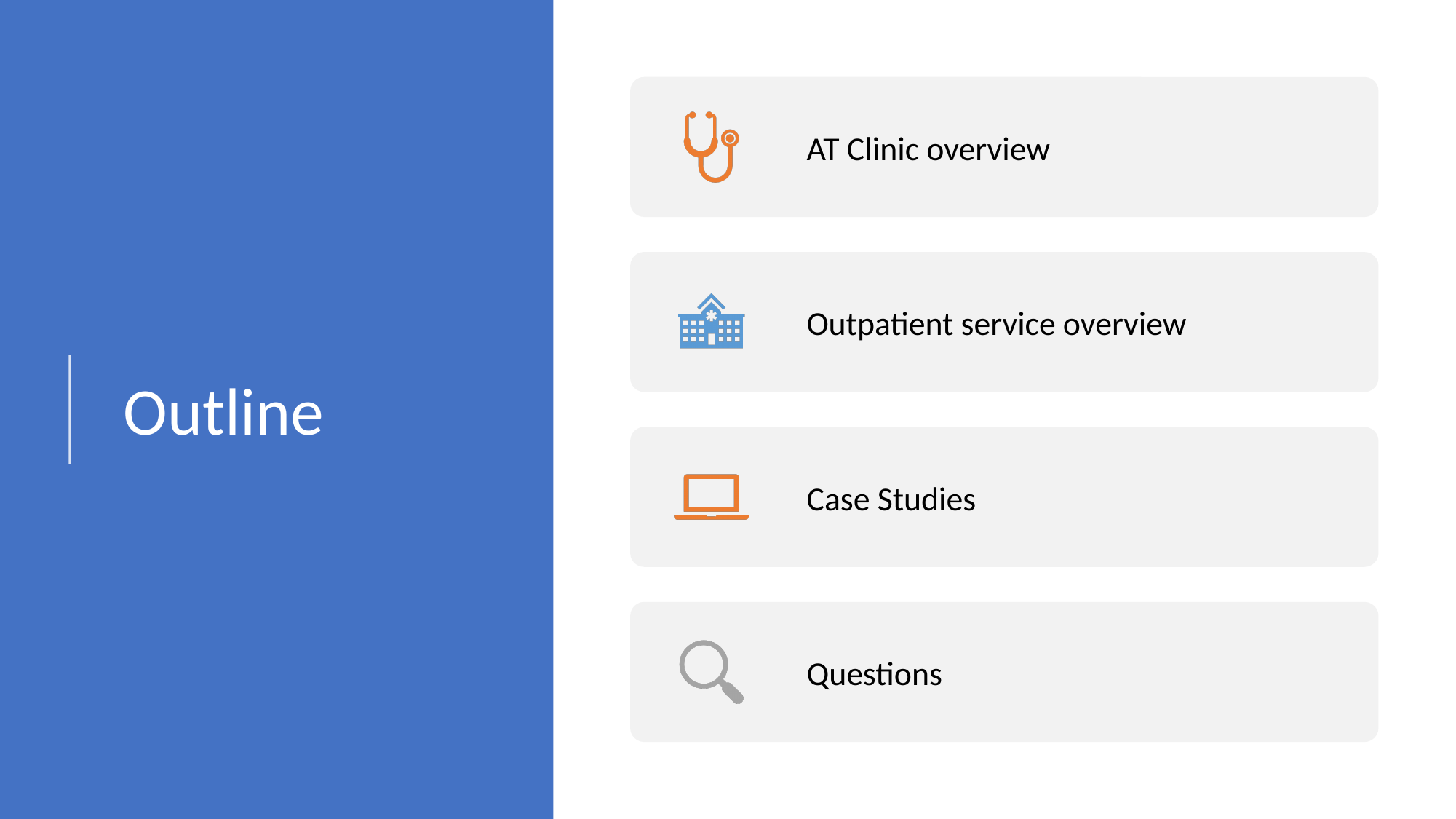

AT Clinic overview
# Outline

Outpatient service overview

Case Studies

Questions